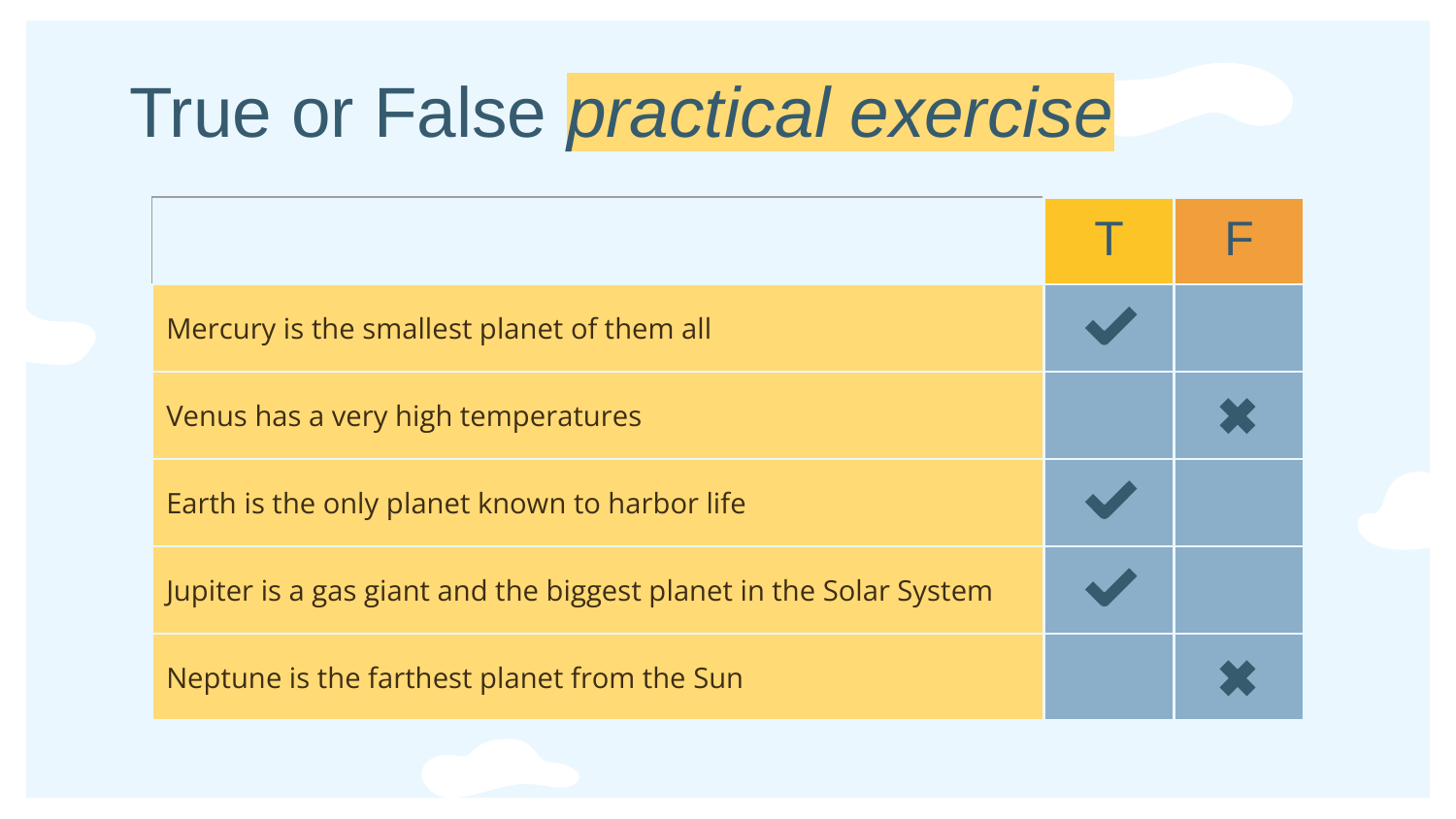

# True or False practical exercise
|  | T | F |
| --- | --- | --- |
| Mercury is the smallest planet of them all |  |  |
| Venus has a very high temperatures |  |  |
| Earth is the only planet known to harbor life |  |  |
| Jupiter is a gas giant and the biggest planet in the Solar System |  |  |
| Neptune is the farthest planet from the Sun |  |  |